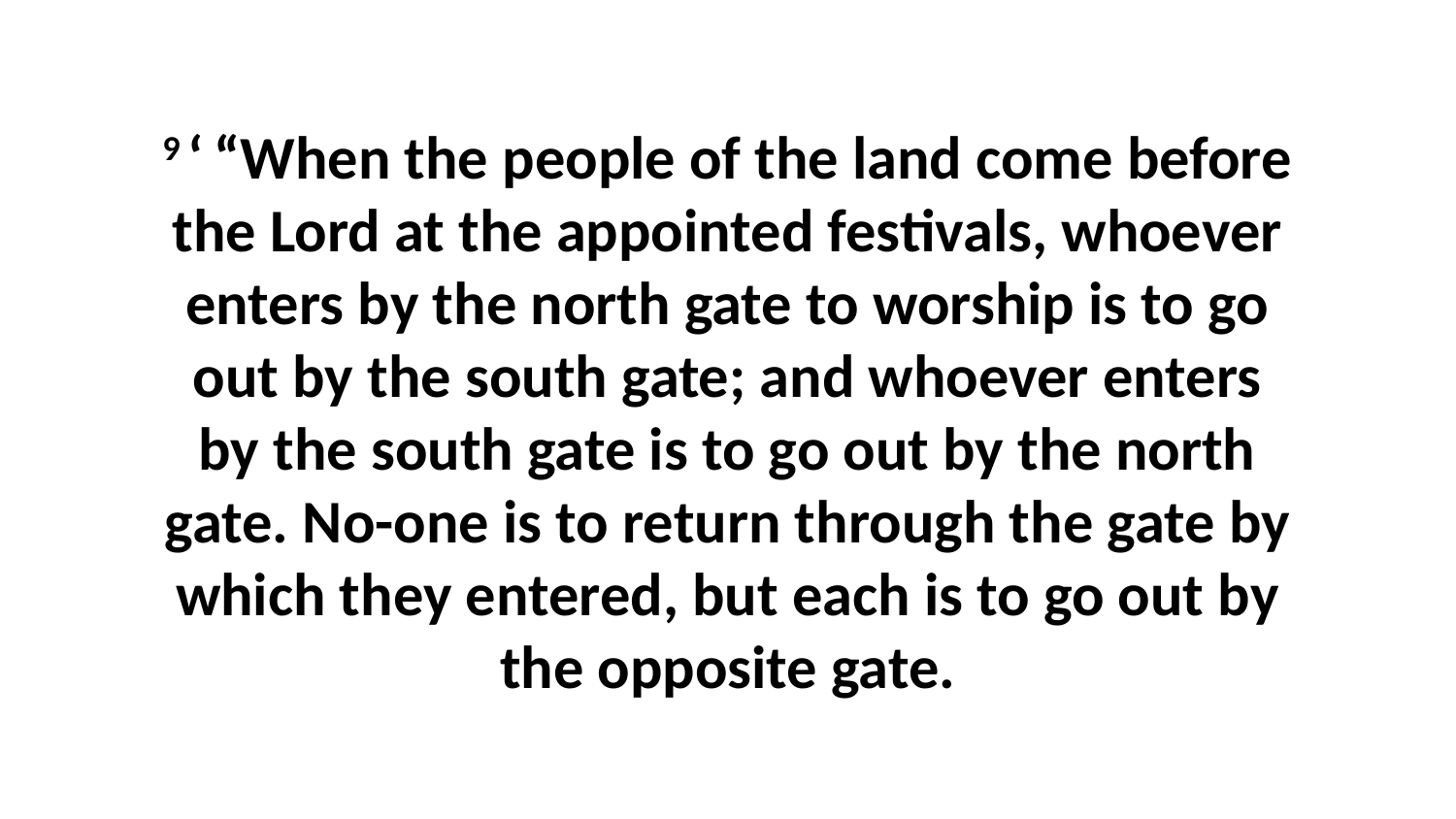

9 ‘ “When the people of the land come before the Lord at the appointed festivals, whoever enters by the north gate to worship is to go out by the south gate; and whoever enters by the south gate is to go out by the north gate. No-one is to return through the gate by which they entered, but each is to go out by the opposite gate.